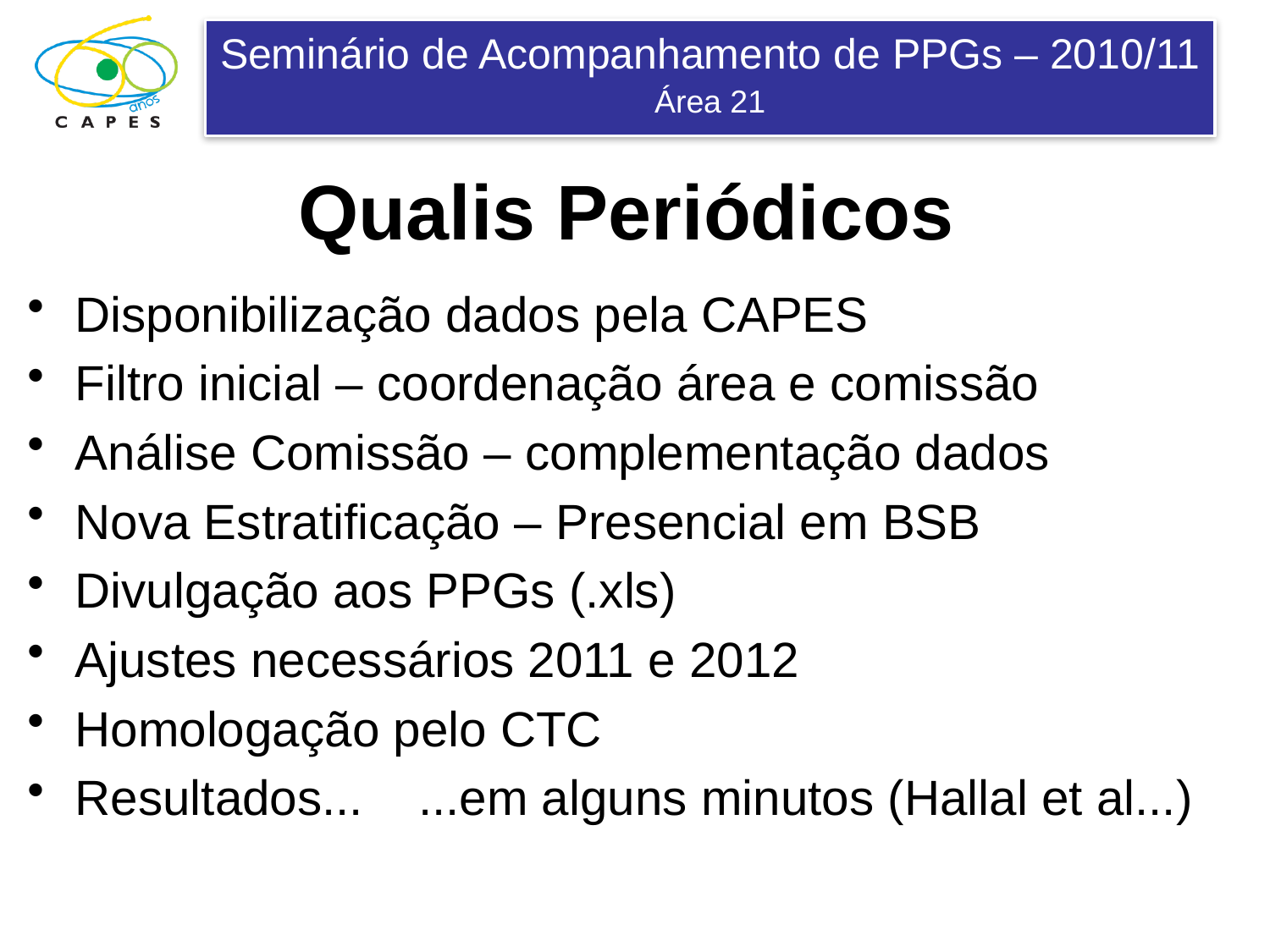

# Qualis Periódicos
Disponibilização dados pela CAPES
Filtro inicial – coordenação área e comissão
Análise Comissão – complementação dados
Nova Estratificação – Presencial em BSB
Divulgação aos PPGs (.xls)
Ajustes necessários 2011 e 2012
Homologação pelo CTC
Resultados...    ...em alguns minutos (Hallal et al...)